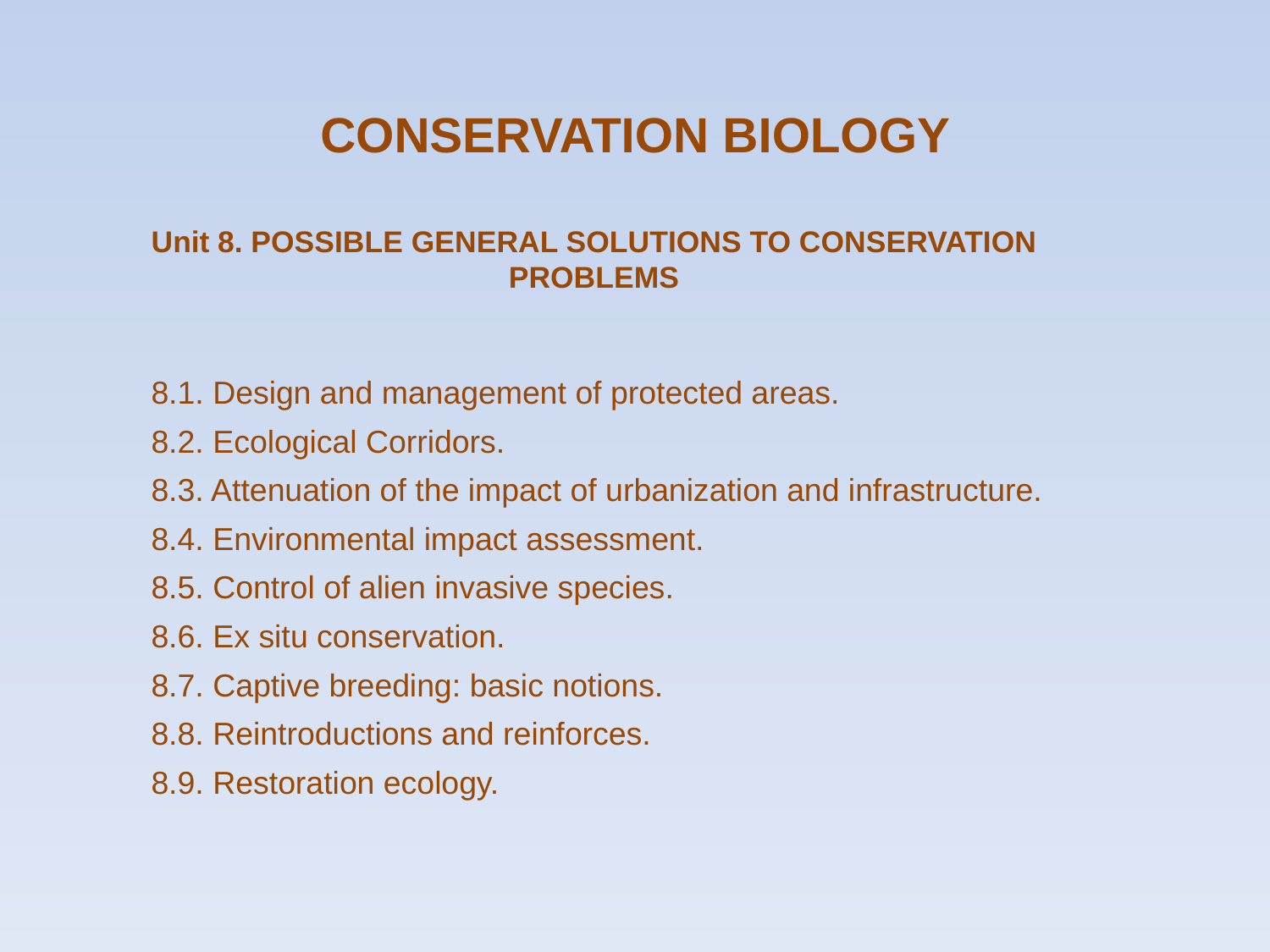

# CONSERVATION BIOLOGY
Unit 8. POSSIBLE GENERAL SOLUTIONS TO CONSERVATION PROBLEMS

8.1. Design and management of protected areas.
8.2. Ecological Corridors.
8.3. Attenuation of the impact of urbanization and infrastructure.
8.4. Environmental impact assessment.
8.5. Control of alien invasive species.
8.6. Ex situ conservation.
8.7. Captive breeding: basic notions.
8.8. Reintroductions and reinforces.
8.9. Restoration ecology.